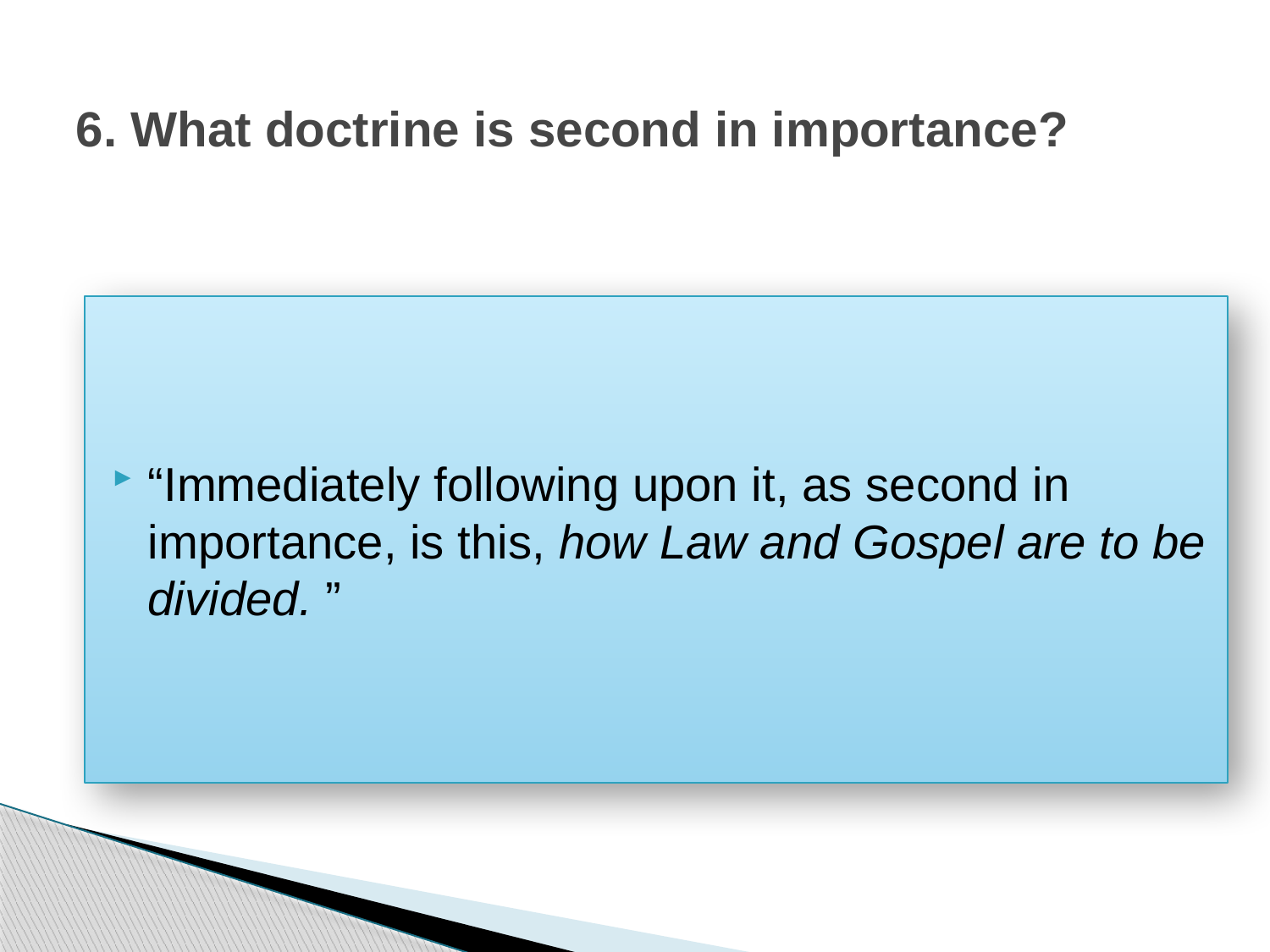

# 6. What doctrine is second in importance?
“Immediately following upon it, as second in importance, is this, how Law and Gospel are to be divided. ”